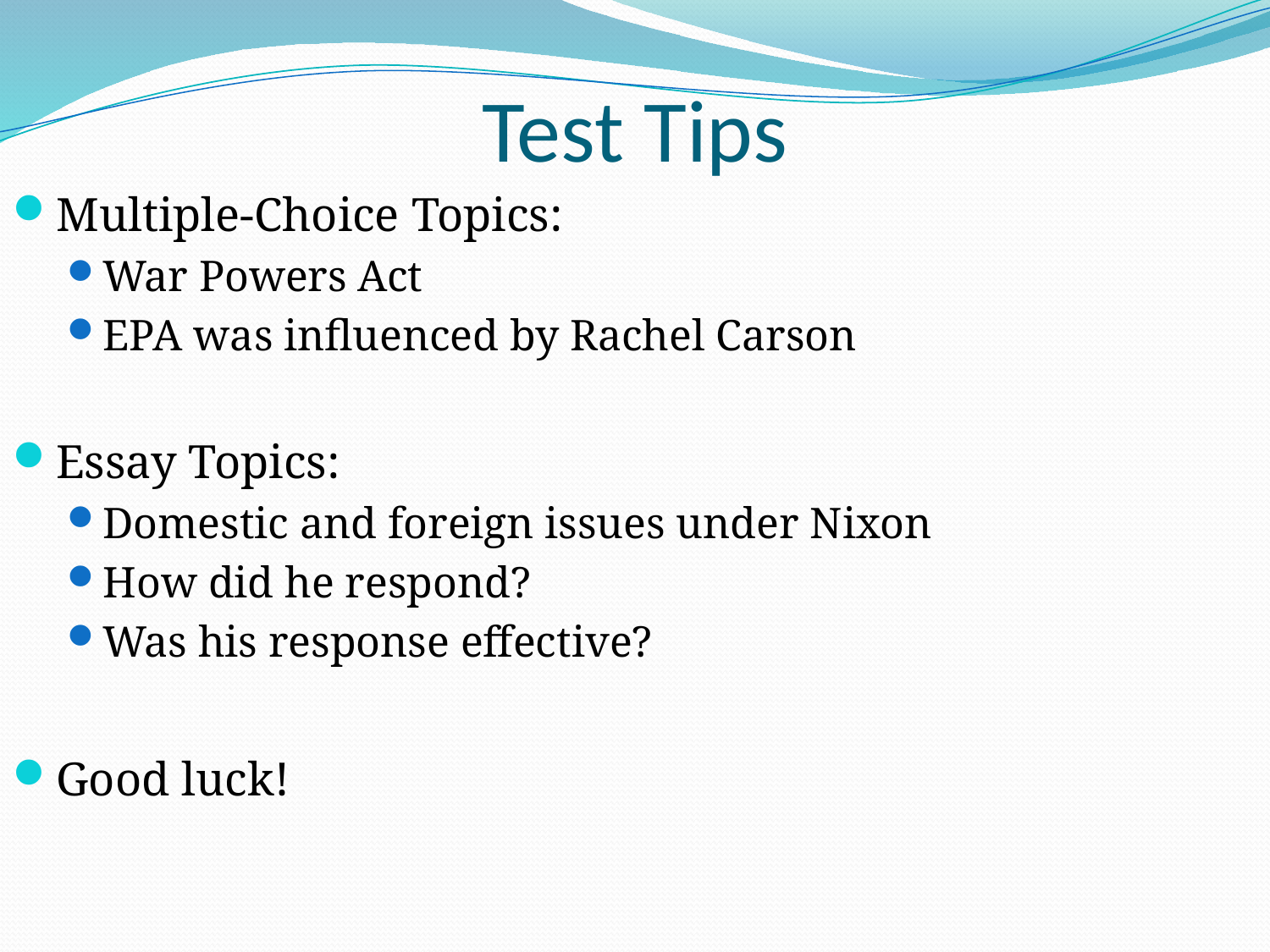

# Test Tips
Multiple-Choice Topics:
War Powers Act
EPA was influenced by Rachel Carson

Essay Topics:
Domestic and foreign issues under Nixon
How did he respond?
Was his response effective?

Good luck!